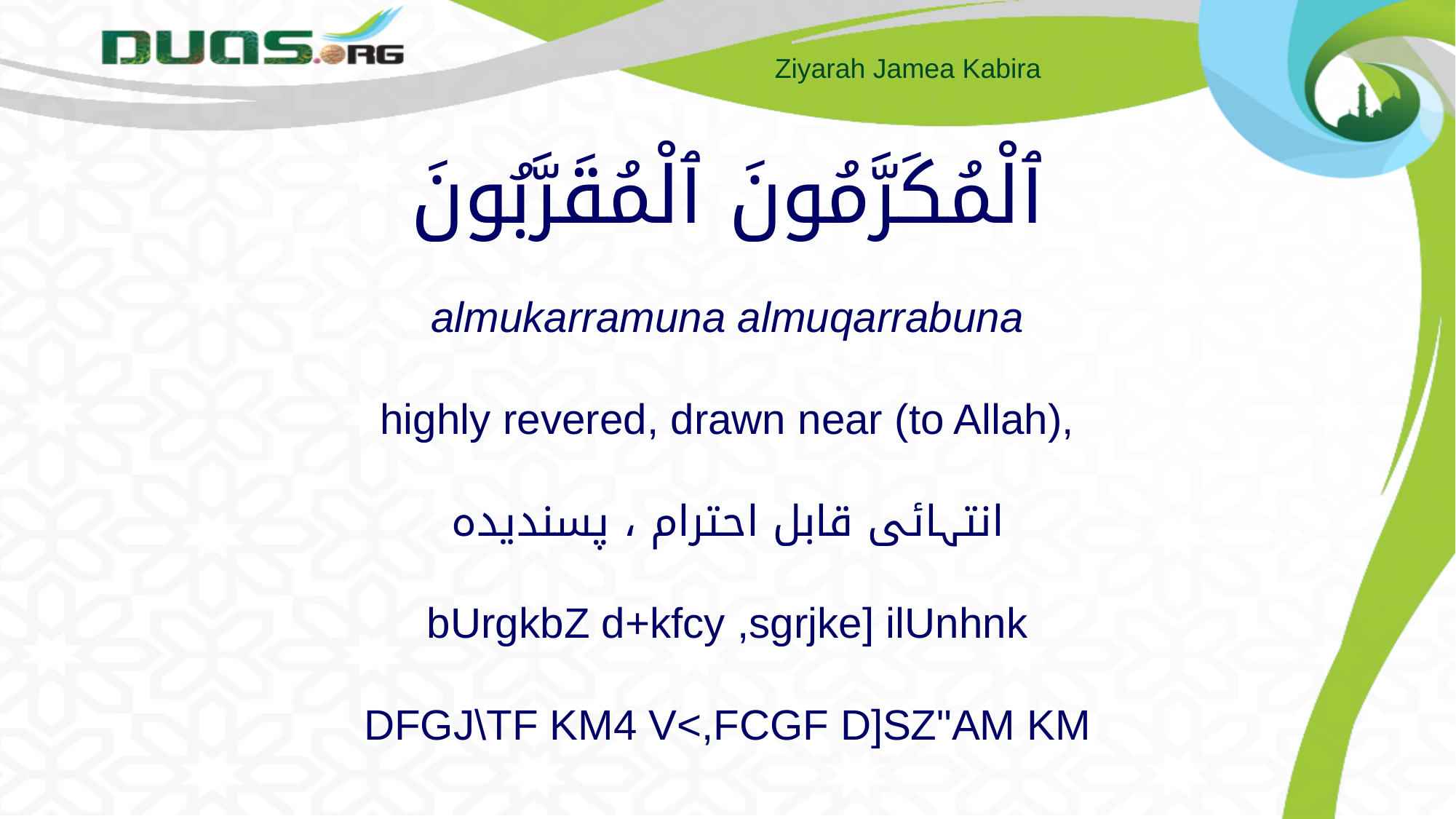

# ٱلْمُكَرَّمُونَ ٱلْمُقَرَّبُونَ almukarramuna almuqarrabuna highly revered, drawn near (to Allah), انتہائی قابل احترام ، پسندیدہ bUrgkbZ d+kfcy ,sgrjke] ilUnhnk DFGJ\TF KM4 V<,FCGF D]SZ"AM KM